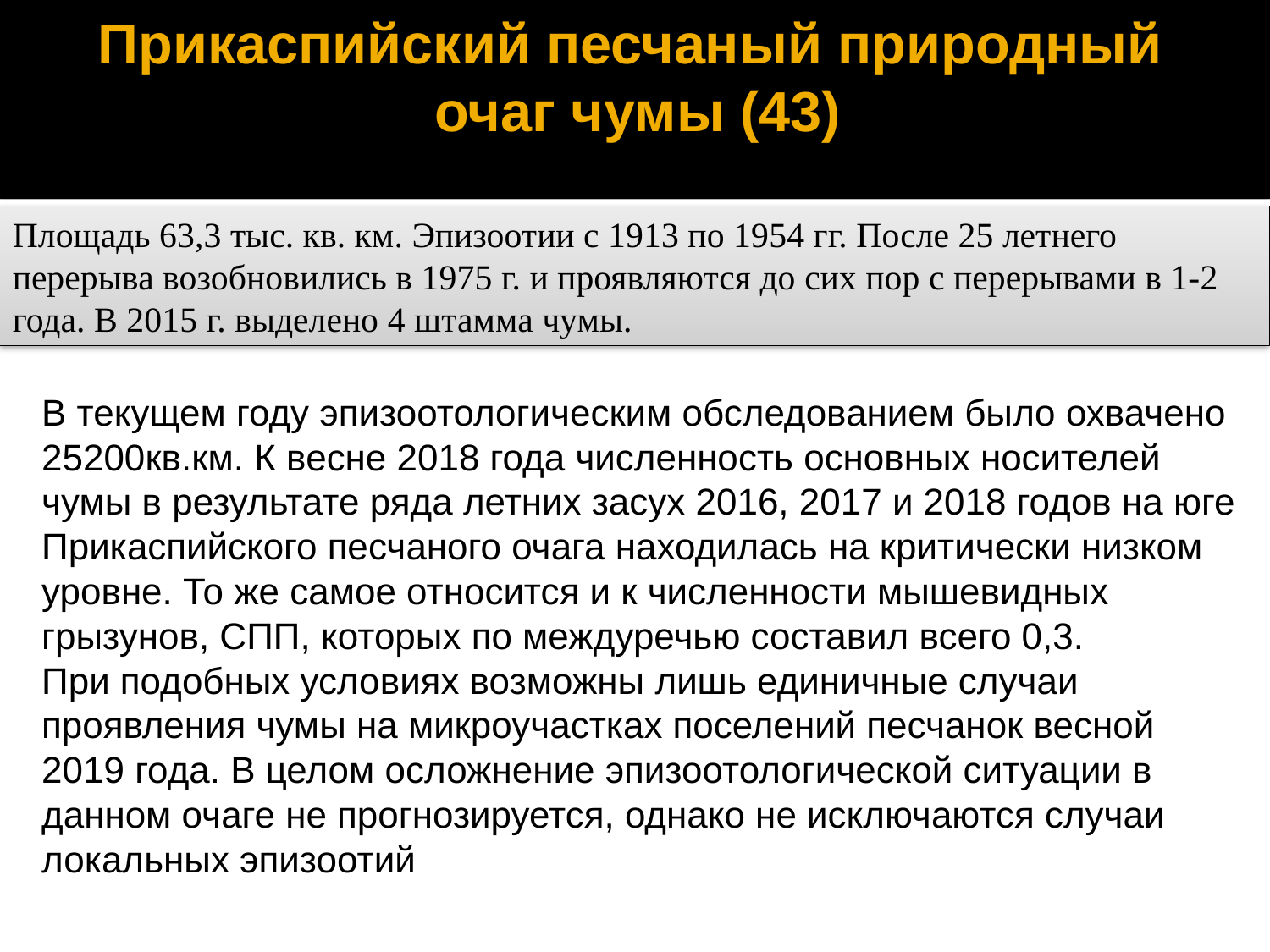

# Прикаспийский песчаный природный очаг чумы (43)
Площадь 63,3 тыс. кв. км. Эпизоотии с 1913 по 1954 гг. После 25 летнего перерыва возобновились в 1975 г. и проявляются до сих пор с перерывами в 1-2 года. В 2015 г. выделено 4 штамма чумы.
В текущем году эпизоотологическим обследованием было охвачено 25200кв.км. К весне 2018 года численность основных носителей чумы в результате ряда летних засух 2016, 2017 и 2018 годов на юге Прикаспийского песчаного очага находилась на критически низком уровне. То же самое относится и к численности мышевидных грызунов, СПП, которых по междуречью составил всего 0,3.
При подобных условиях возможны лишь единичные случаи проявления чумы на микроучастках поселений песчанок весной 2019 года. В целом осложнение эпизоотологической ситуации в данном очаге не прогнозируется, однако не исключаются случаи локальных эпизоотий